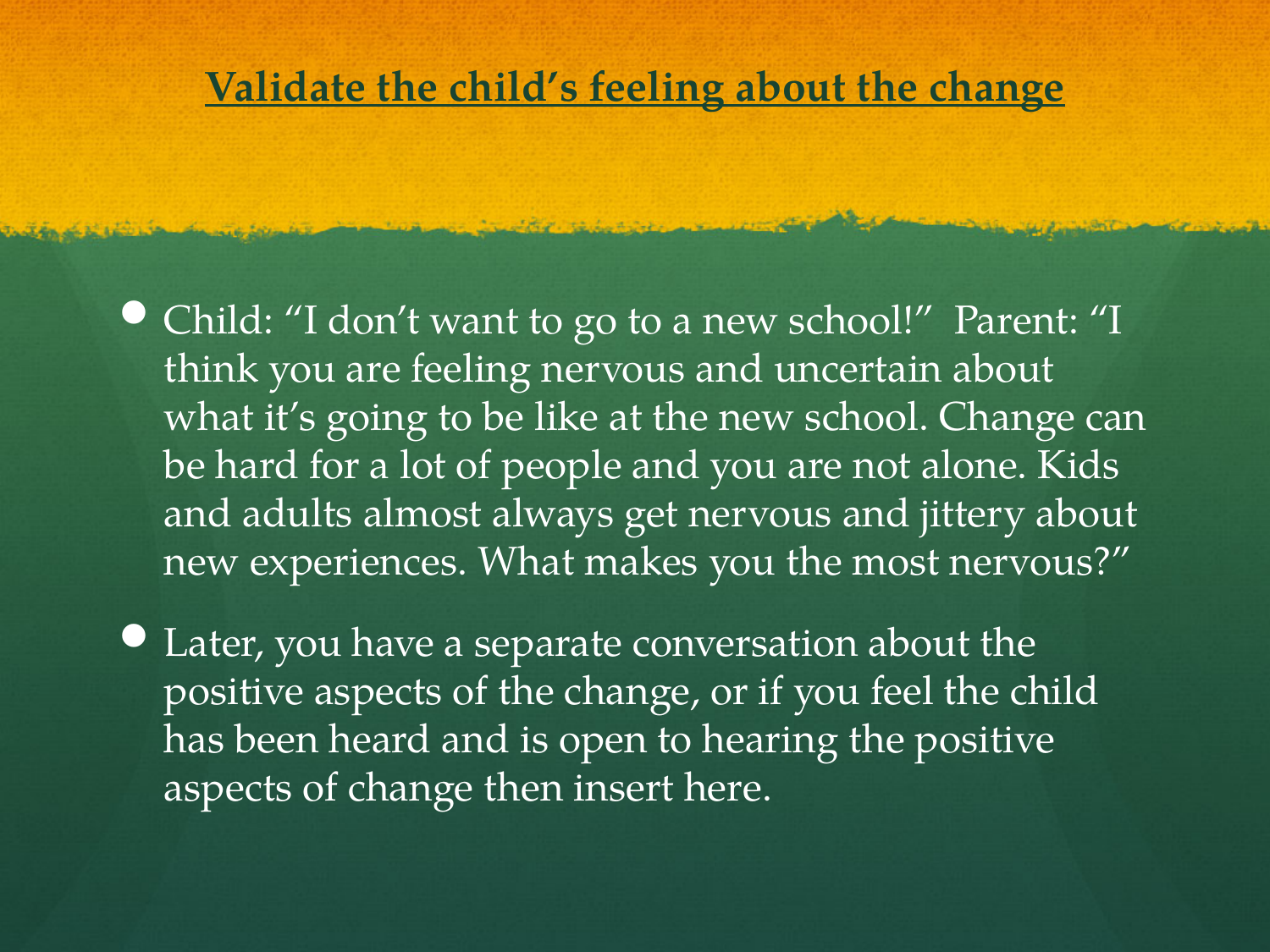

# Validate the child’s feeling about the change
Child: “I don’t want to go to a new school!”  Parent: “I think you are feeling nervous and uncertain about what it’s going to be like at the new school. Change can be hard for a lot of people and you are not alone. Kids and adults almost always get nervous and jittery about new experiences. What makes you the most nervous?”
Later, you have a separate conversation about the positive aspects of the change, or if you feel the child has been heard and is open to hearing the positive aspects of change then insert here.